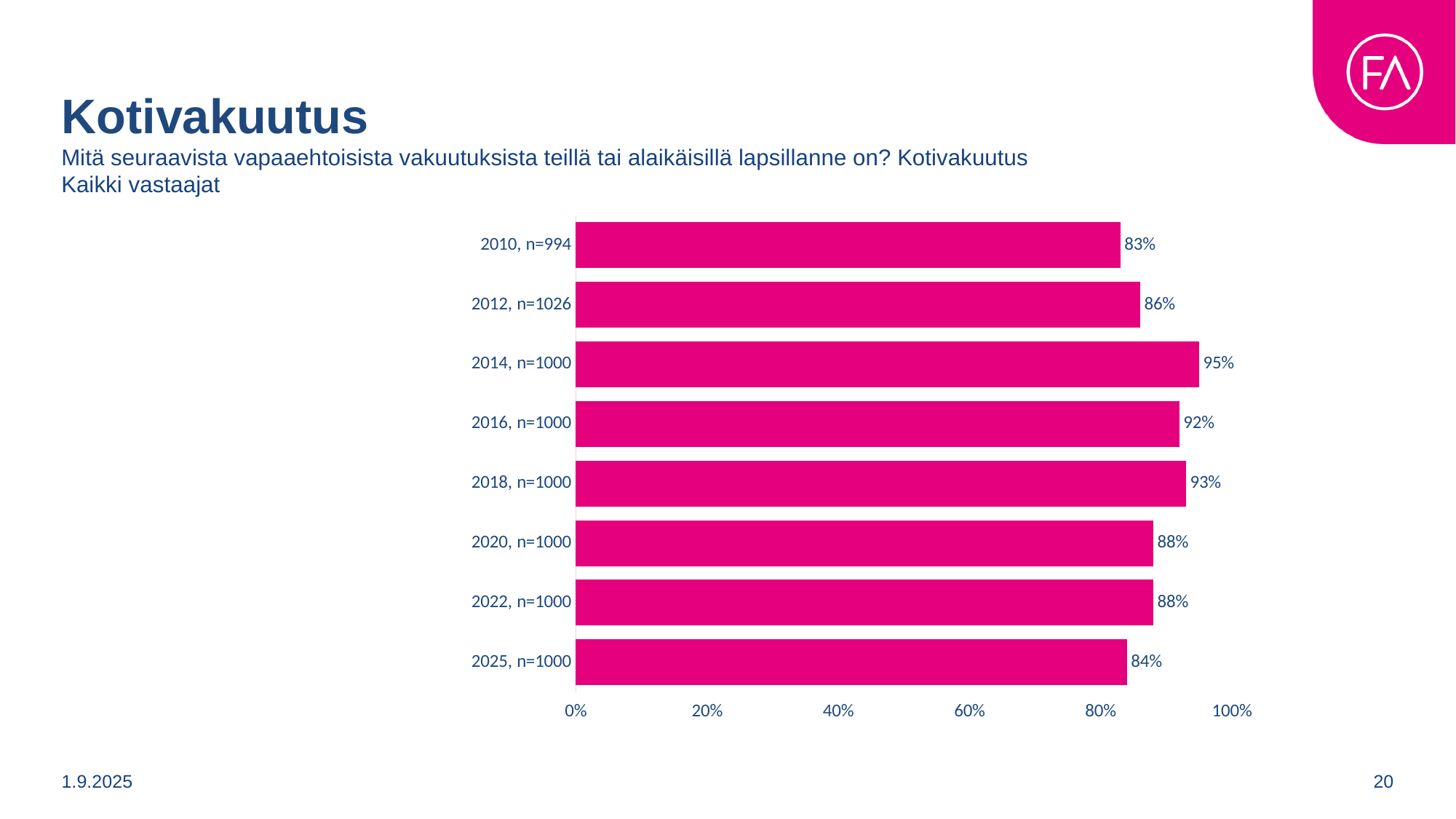

# Kotivakuutus
Mitä seuraavista vapaaehtoisista vakuutuksista teillä tai alaikäisillä lapsillanne on? Kotivakuutus
Kaikki vastaajat

### Chart

| Category | Kotivakuutus |
|---|---|
| 2010, n=994 | 0.83 |
| 2012, n=1026 | 0.86 |
| 2014, n=1000 | 0.95 |
| 2016, n=1000 | 0.92 |
| 2018, n=1000 | 0.93 |
| 2020, n=1000 | 0.88 |
| 2022, n=1000 | 0.88 |
| 2025, n=1000 | 0.84 |
1.9.2025

20